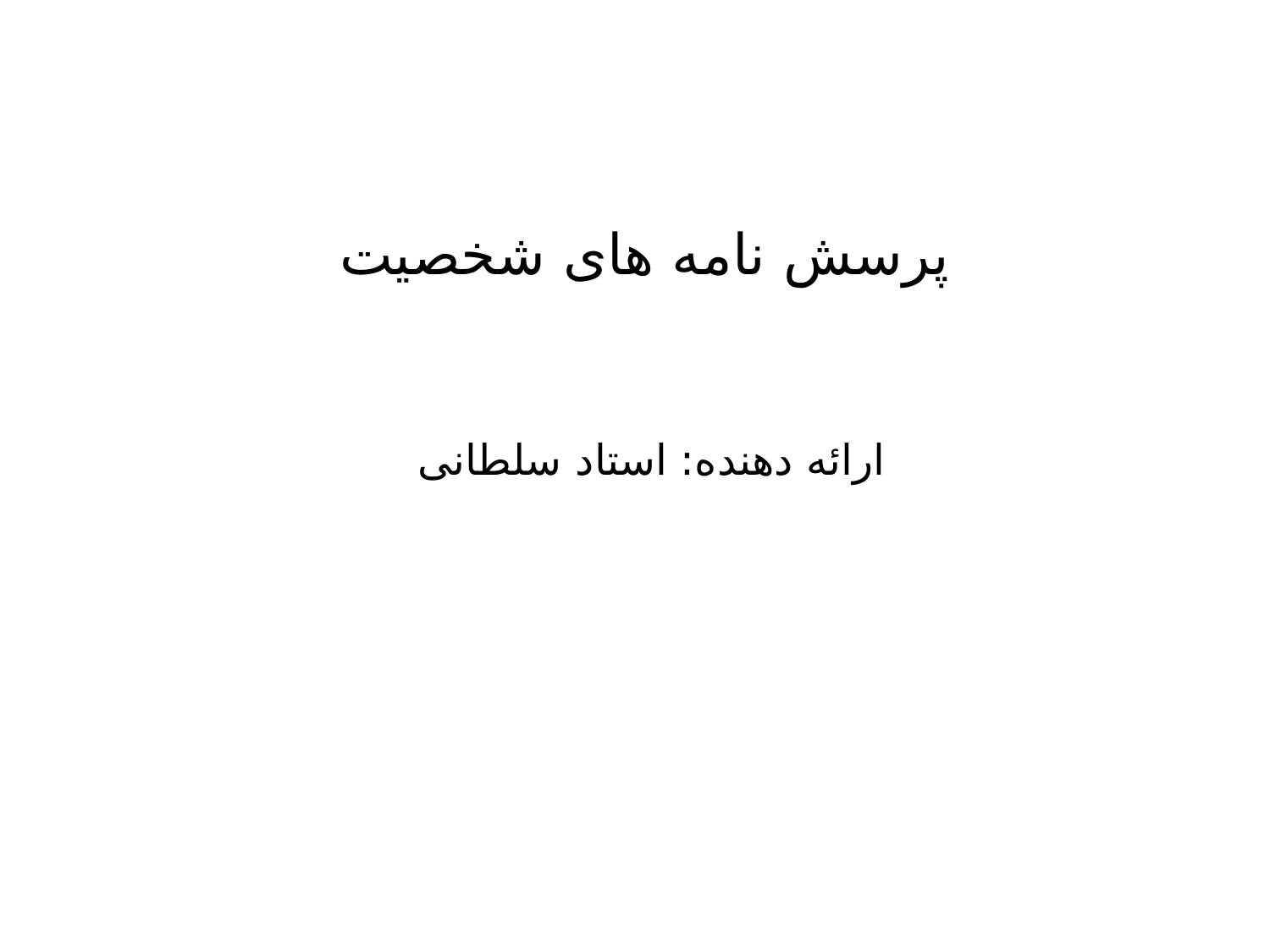

پرسش نامه های شخصیت

ارائه دهنده: استاد سلطانی